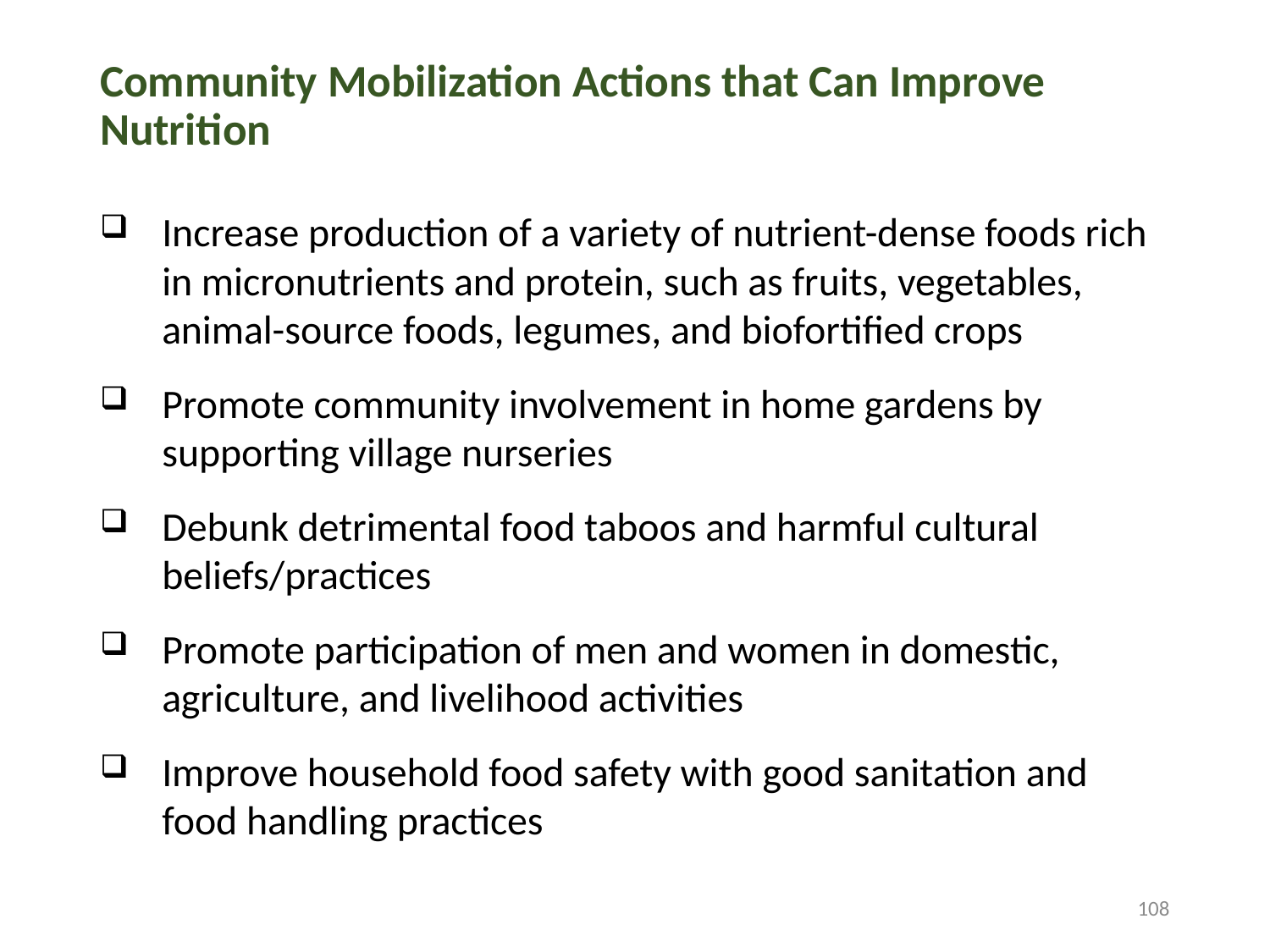

# Community Mobilization Actions that Can Improve Nutrition
Increase production of a variety of nutrient-dense foods rich in micronutrients and protein, such as fruits, vegetables, animal-source foods, legumes, and biofortified crops
Promote community involvement in home gardens by supporting village nurseries
Debunk detrimental food taboos and harmful cultural beliefs/practices
Promote participation of men and women in domestic, agriculture, and livelihood activities
Improve household food safety with good sanitation and food handling practices
108